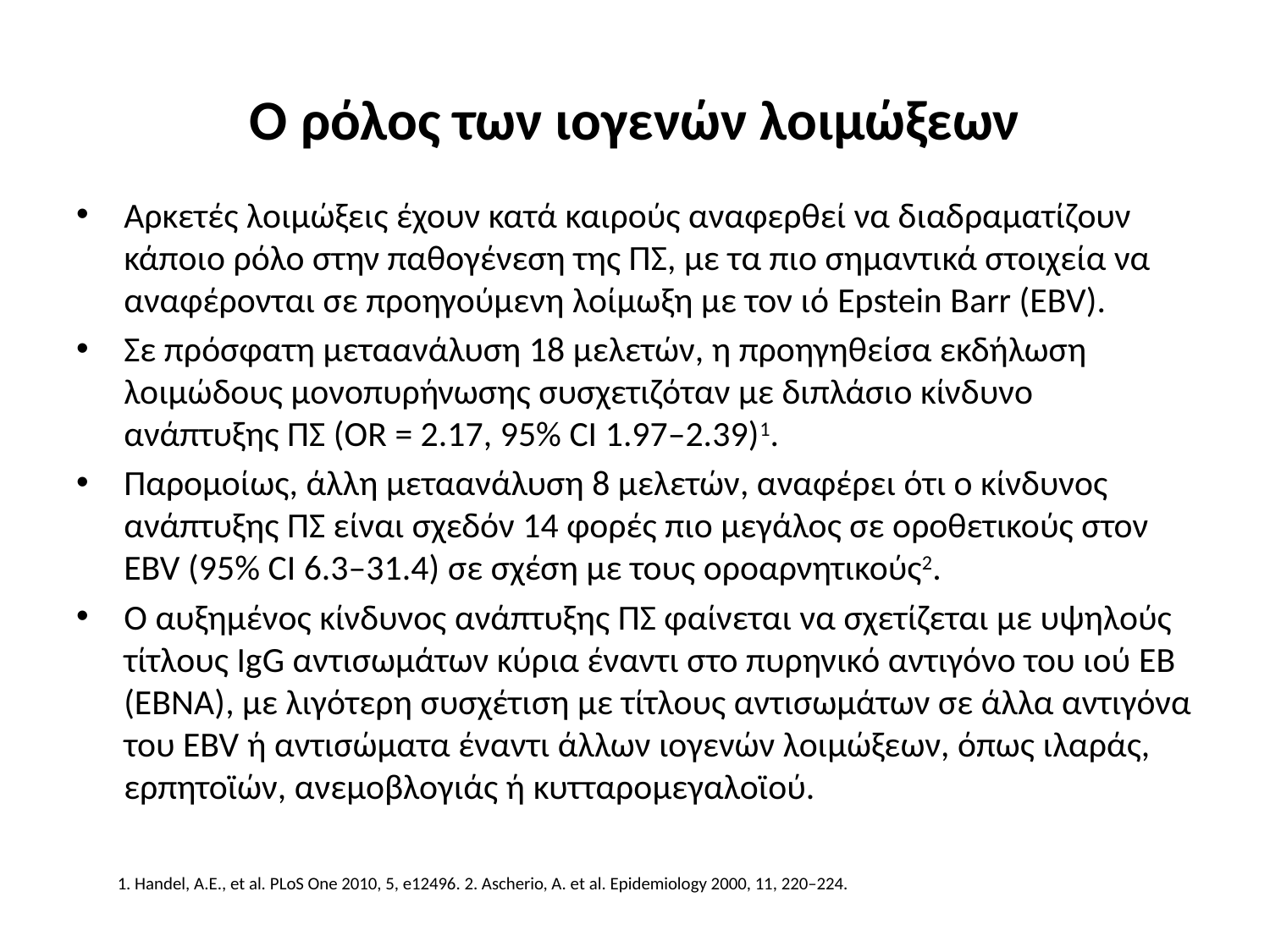

# Ο ρόλος των ιογενών λοιμώξεων
Αρκετές λοιμώξεις έχουν κατά καιρούς αναφερθεί να διαδραματίζουν κάποιο ρόλο στην παθογένεση της ΠΣ, με τα πιο σημαντικά στοιχεία να αναφέρονται σε προηγούμενη λοίμωξη με τον ιό Epstein Barr (EBV).
Σε πρόσφατη μεταανάλυση 18 μελετών, η προηγηθείσα εκδήλωση λοιμώδους μονοπυρήνωσης συσχετιζόταν με διπλάσιο κίνδυνο ανάπτυξης ΠΣ (OR = 2.17, 95% CI 1.97–2.39)1.
Παρομοίως, άλλη μεταανάλυση 8 μελετών, αναφέρει ότι ο κίνδυνος ανάπτυξης ΠΣ είναι σχεδόν 14 φορές πιο μεγάλος σε οροθετικούς στον EBV (95% CI 6.3–31.4) σε σχέση με τους οροαρνητικούς2.
Ο αυξημένος κίνδυνος ανάπτυξης ΠΣ φαίνεται να σχετίζεται με υψηλούς τίτλους IgG αντισωμάτων κύρια έναντι στο πυρηνικό αντιγόνο του ιού EB (EBNA), με λιγότερη συσχέτιση με τίτλους αντισωμάτων σε άλλα αντιγόνα του EBV ή αντισώματα έναντι άλλων ιογενών λοιμώξεων, όπως ιλαράς, ερπητοϊών, ανεμοβλογιάς ή κυτταρομεγαλοϊού.
1. Handel, A.E., et al. PLoS One 2010, 5, e12496. 2. Ascherio, A. et al. Epidemiology 2000, 11, 220–224.